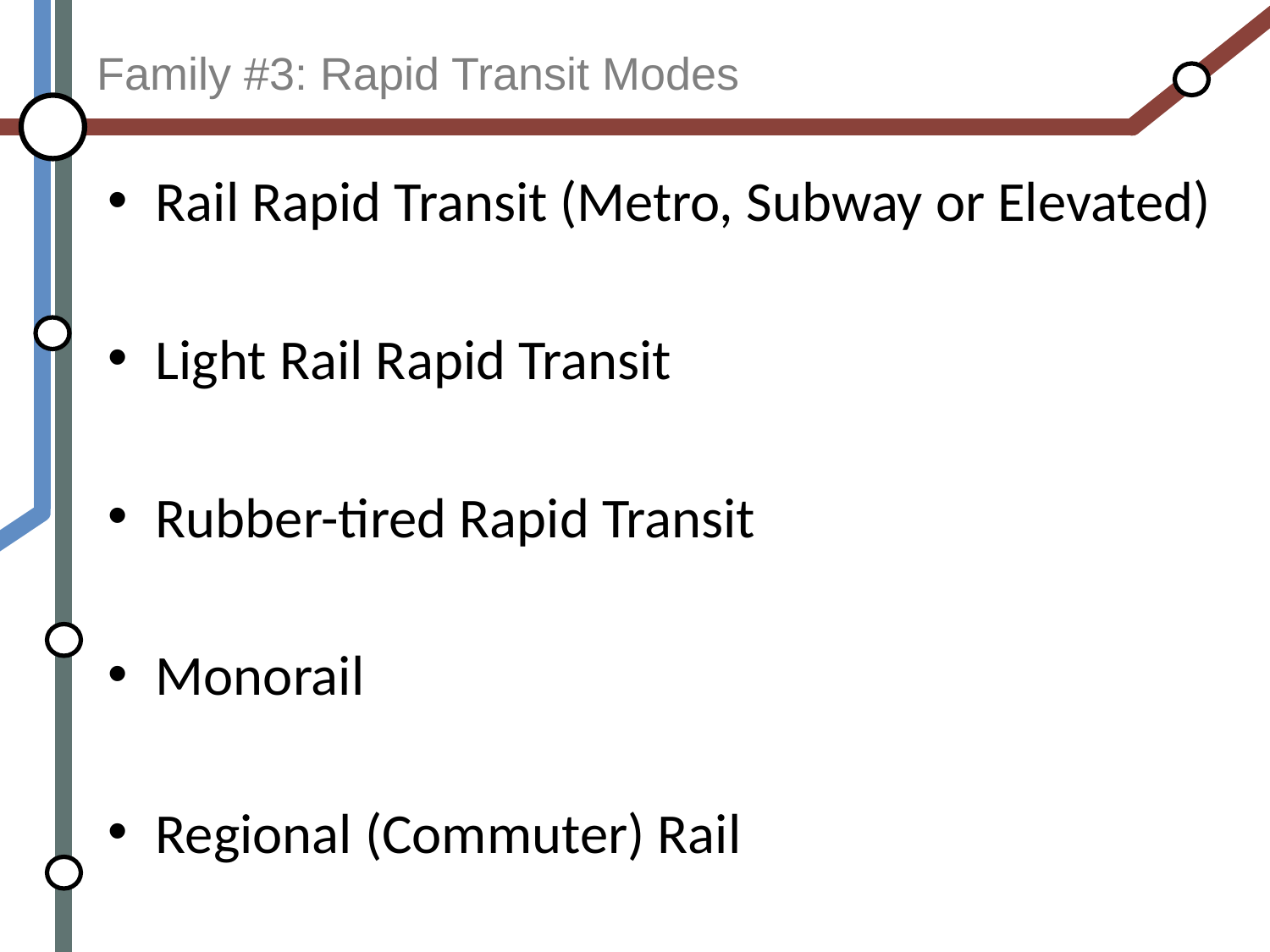

# Family #3: Rapid Transit Modes
Rail Rapid Transit (Metro, Subway or Elevated)

Light Rail Rapid Transit

Rubber-tired Rapid Transit

Monorail

Regional (Commuter) Rail